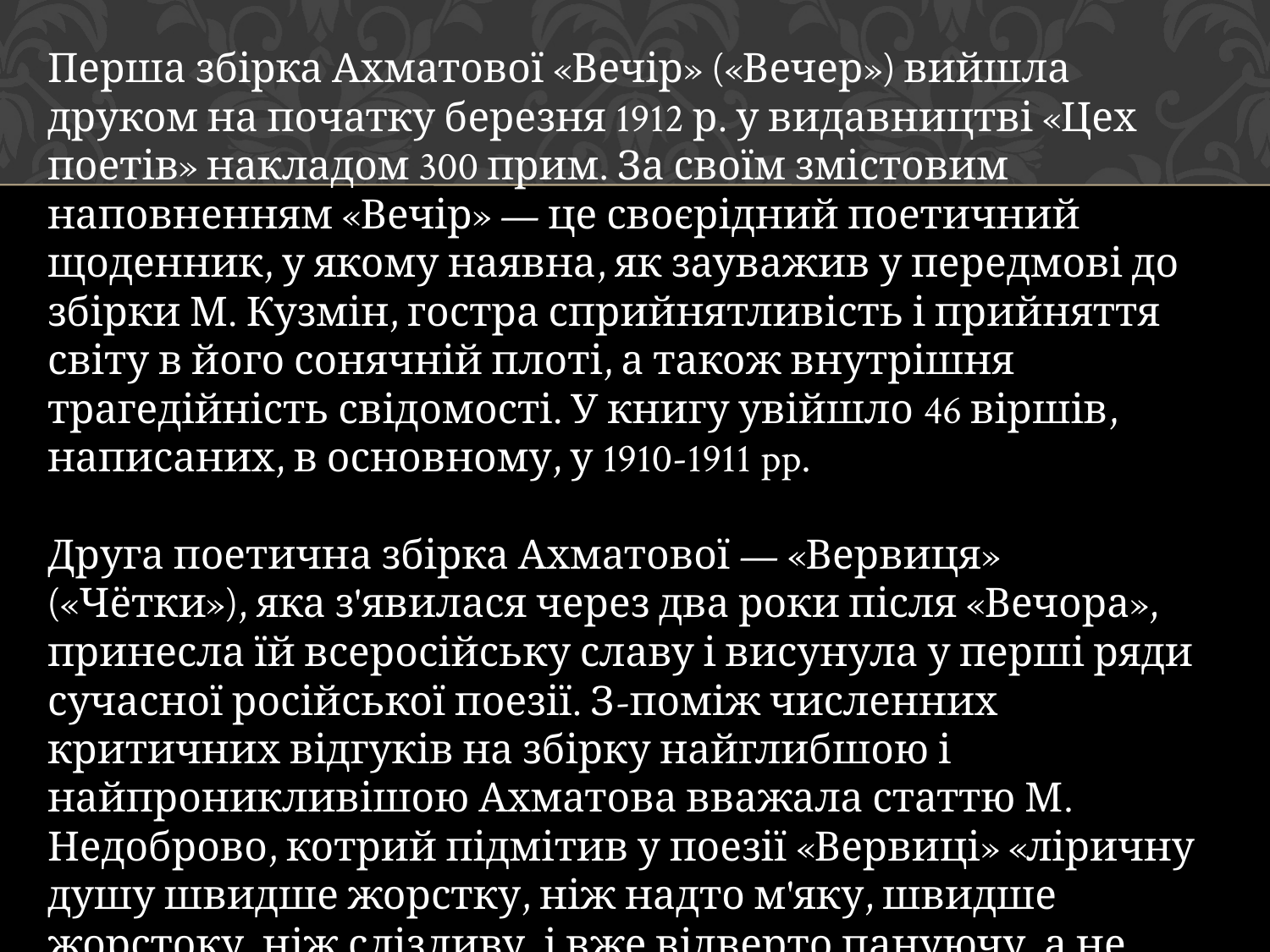

Перша збірка Ахматової «Вечір» («Вечер») вийшла друком на початку березня 1912 р. у видавництві «Цех поетів» накладом 300 прим. За своїм змістовим наповненням «Вечір» — це своєрідний поетичний щоденник, у якому наявна, як зауважив у передмові до збірки М. Кузмін, гостра сприйнятливість і прийняття світу в його сонячній плоті, а також внутрішня трагедійність свідомості. У книгу увійшло 46 віршів, написаних, в основному, у 1910-1911 pp.
Друга поетична збірка Ахматової — «Вервиця» («Чётки»), яка з'явилася через два роки після «Вечора», принесла їй всеросійську славу і висунула у перші ряди сучасної російської поезії. З-поміж численних критичних відгуків на збірку найглибшою і найпроникливішою Ахматова вважала статтю М. Недоброво, котрий підмітив у поезії «Вервиці» «ліричну душу швидше жорстку, ніж надто м'яку, швидше жорстоку, ніж слізливу, і вже відверто пануючу, а не пригноблену».